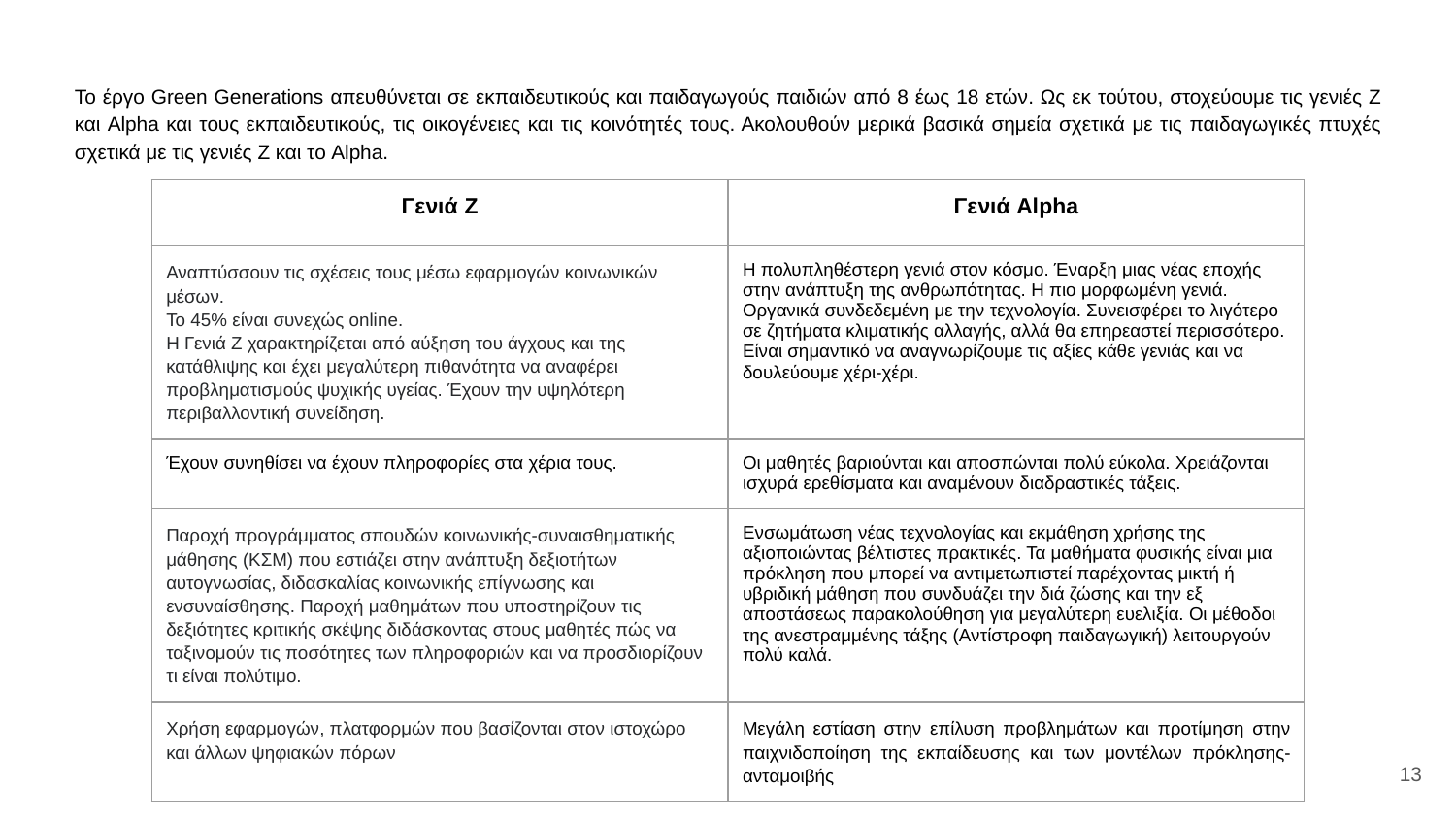

Το έργο Green Generations απευθύνεται σε εκπαιδευτικούς και παιδαγωγούς παιδιών από 8 έως 18 ετών. Ως εκ τούτου, στοχεύουμε τις γενιές Z και Alpha και τους εκπαιδευτικούς, τις οικογένειες και τις κοινότητές τους. Ακολουθούν μερικά βασικά σημεία σχετικά με τις παιδαγωγικές πτυχές σχετικά με τις γενιές Z και το Alpha.
| Γενιά Z | Γενιά Alpha |
| --- | --- |
| Αναπτύσσουν τις σχέσεις τους μέσω εφαρμογών κοινωνικών μέσων. Το 45% είναι συνεχώς online. Η Γενιά Z χαρακτηρίζεται από αύξηση του άγχους και της κατάθλιψης και έχει μεγαλύτερη πιθανότητα να αναφέρει προβληματισμούς ψυχικής υγείας. Έχουν την υψηλότερη περιβαλλοντική συνείδηση. | Η πολυπληθέστερη γενιά στον κόσμο. Έναρξη μιας νέας εποχής στην ανάπτυξη της ανθρωπότητας. Η πιο μορφωμένη γενιά. Οργανικά συνδεδεμένη με την τεχνολογία. Συνεισφέρει το λιγότερο σε ζητήματα κλιματικής αλλαγής, αλλά θα επηρεαστεί περισσότερο. Είναι σημαντικό να αναγνωρίζουμε τις αξίες κάθε γενιάς και να δουλεύουμε χέρι-χέρι. |
| Έχουν συνηθίσει να έχουν πληροφορίες στα χέρια τους. | Οι μαθητές βαριούνται και αποσπώνται πολύ εύκολα. Χρειάζονται ισχυρά ερεθίσματα και αναμένουν διαδραστικές τάξεις. |
| Παροχή προγράμματος σπουδών κοινωνικής-συναισθηματικής μάθησης (ΚΣΜ) που εστιάζει στην ανάπτυξη δεξιοτήτων αυτογνωσίας, διδασκαλίας κοινωνικής επίγνωσης και ενσυναίσθησης. Παροχή μαθημάτων που υποστηρίζουν τις δεξιότητες κριτικής σκέψης διδάσκοντας στους μαθητές πώς να ταξινομούν τις ποσότητες των πληροφοριών και να προσδιορίζουν τι είναι πολύτιμο. | Ενσωμάτωση νέας τεχνολογίας και εκμάθηση χρήσης της αξιοποιώντας βέλτιστες πρακτικές. Τα μαθήματα φυσικής είναι μια πρόκληση που μπορεί να αντιμετωπιστεί παρέχοντας μικτή ή υβριδική μάθηση που συνδυάζει την διά ζώσης και την εξ αποστάσεως παρακολούθηση για μεγαλύτερη ευελιξία. Οι μέθοδοι της ανεστραμμένης τάξης (Αντίστροφη παιδαγωγική) λειτουργούν πολύ καλά. |
| Χρήση εφαρμογών, πλατφορμών που βασίζονται στον ιστοχώρο και άλλων ψηφιακών πόρων | Μεγάλη εστίαση στην επίλυση προβλημάτων και προτίμηση στην παιχνιδοποίηση της εκπαίδευσης και των μοντέλων πρόκλησης-ανταμοιβής |
13